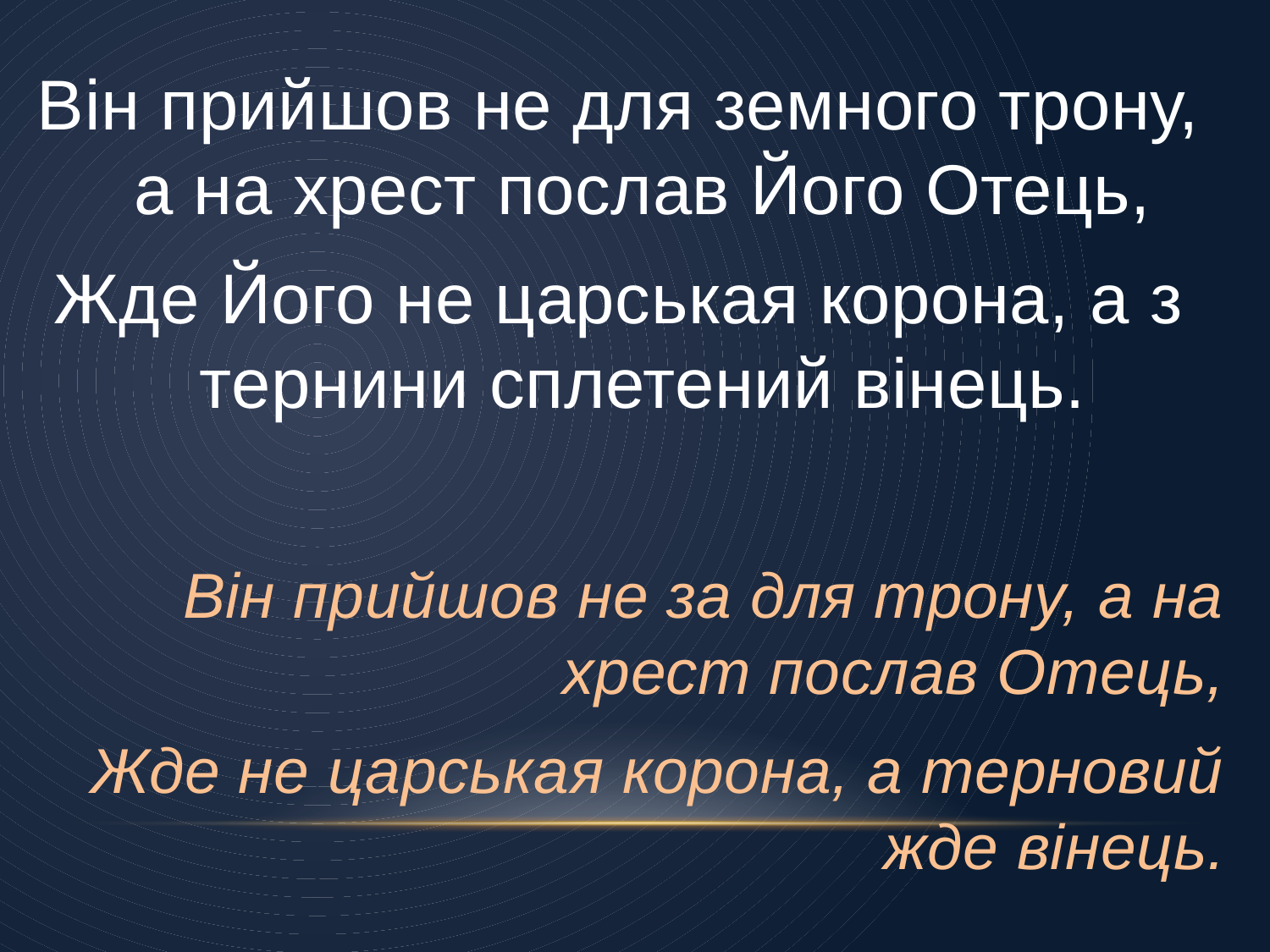

Він прийшов не для земного трону, а на хрест послав Його Отець,
Жде Його не царськая корона, а з тернини сплетений вінець.

Він прийшов не за для трону, а на хрест послав Отець,
Жде не царськая корона, а терновий жде вінець.